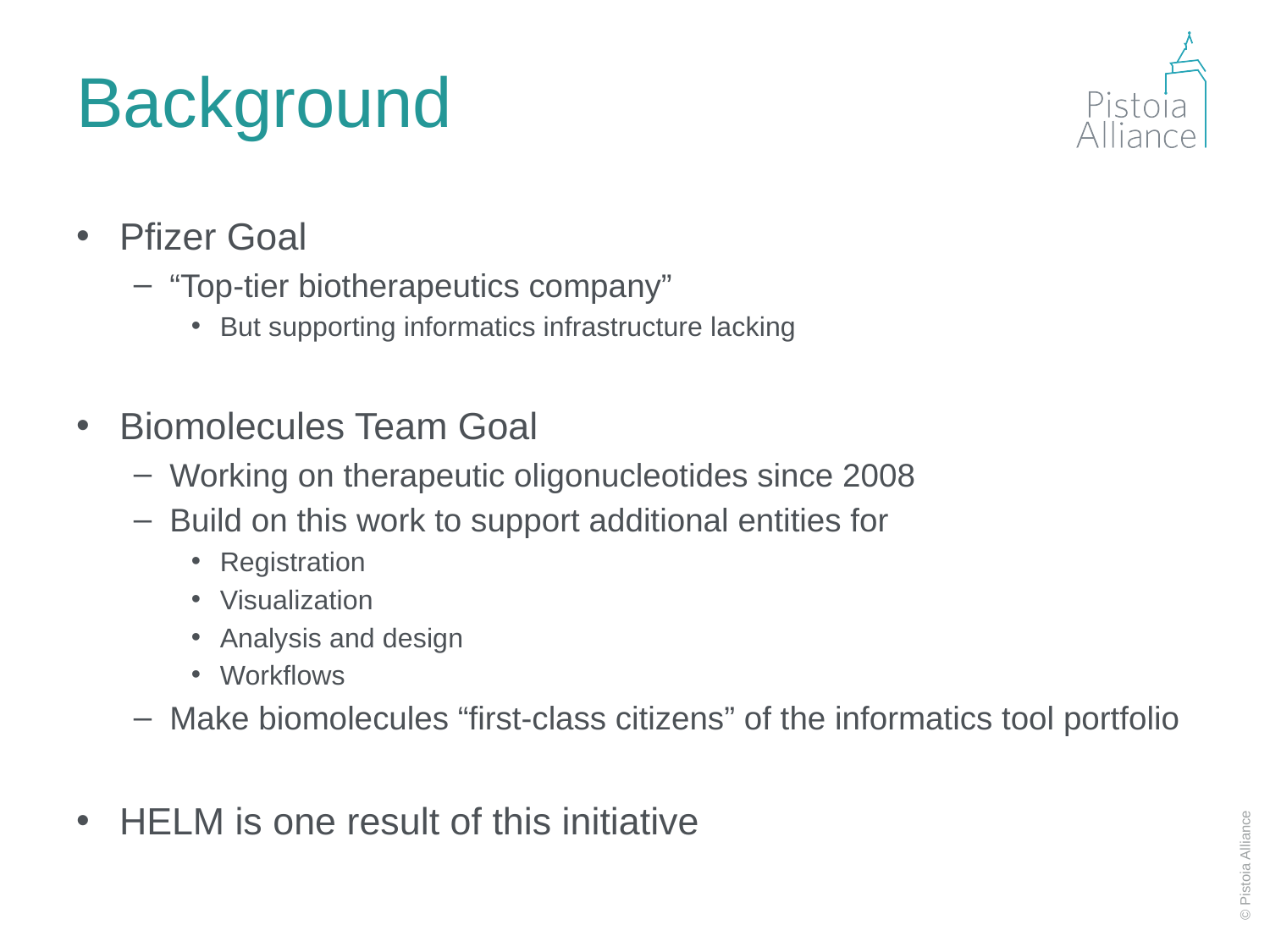

# Background
Pfizer Goal
“Top-tier biotherapeutics company”
But supporting informatics infrastructure lacking

Biomolecules Team Goal
Working on therapeutic oligonucleotides since 2008
Build on this work to support additional entities for
Registration
Visualization
Analysis and design
Workflows
Make biomolecules “first-class citizens” of the informatics tool portfolio

HELM is one result of this initiative